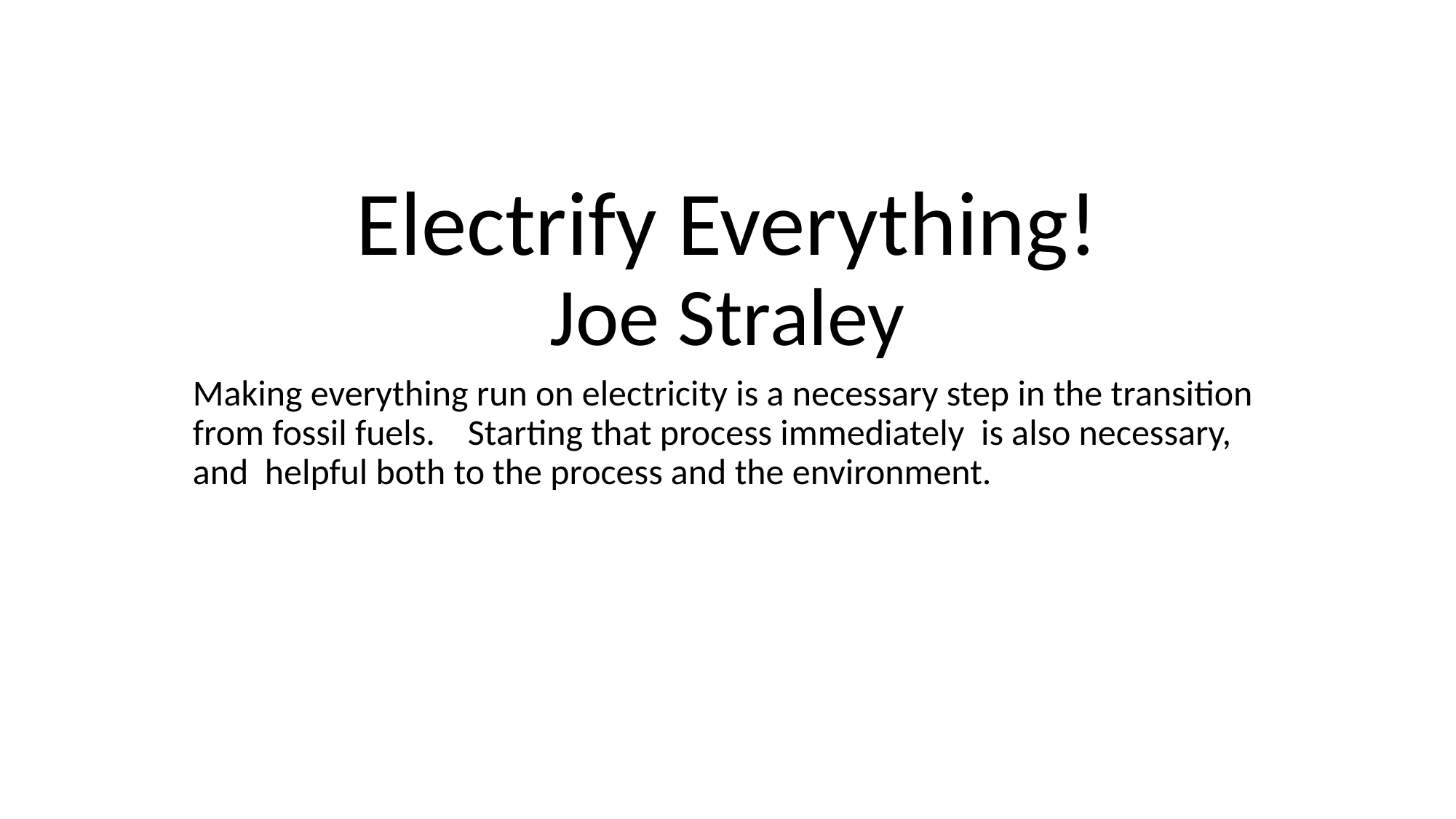

# Electrify Everything! Joe Straley
Making everything run on electricity is a necessary step in the transition from fossil fuels.    Starting that process immediately  is also necessary, and  helpful both to the process and the environment.